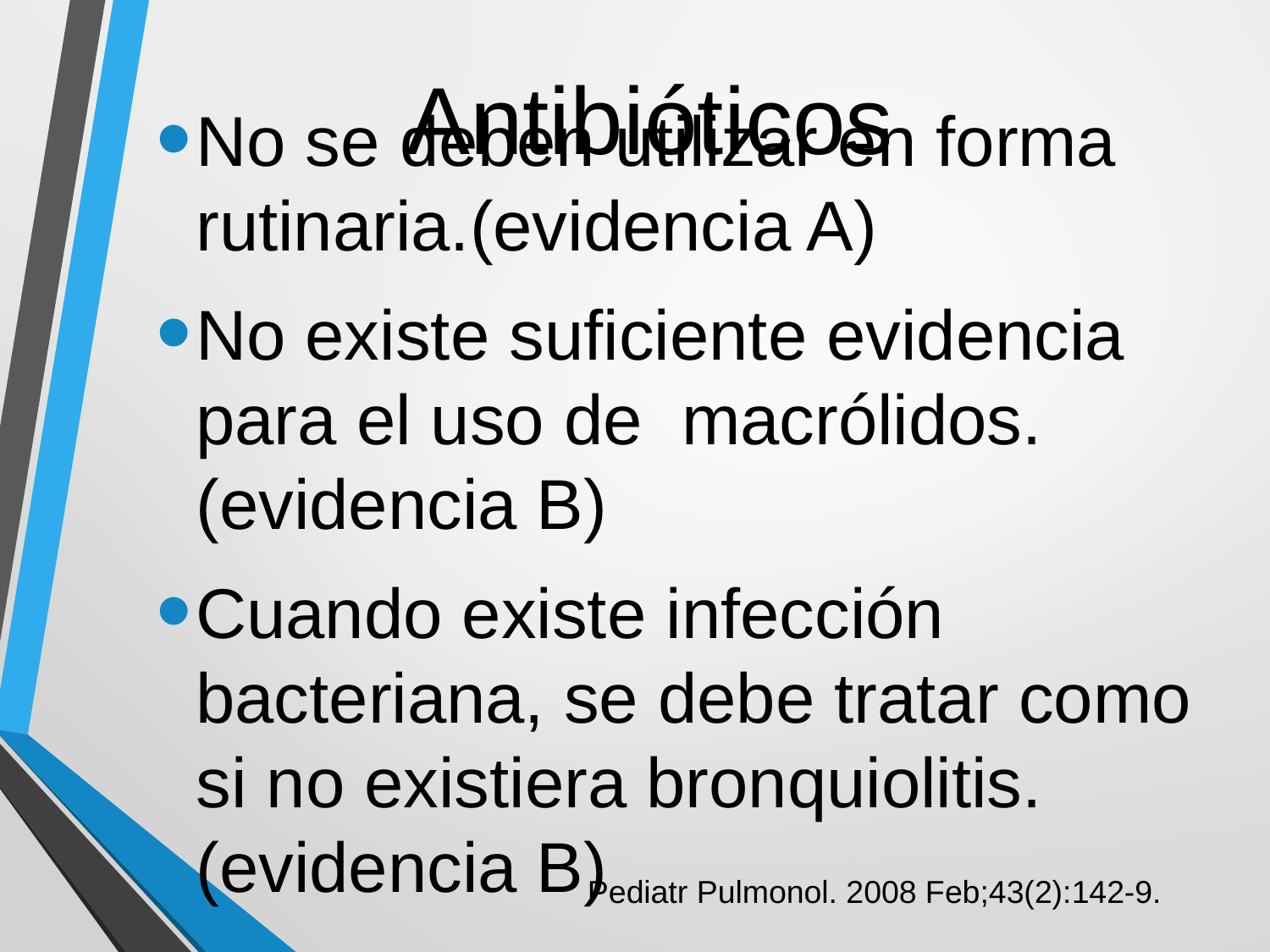

# Antibióticos
No se deben utilizar en forma rutinaria.(evidencia A)
No existe suficiente evidencia para el uso de  macrólidos. (evidencia B)
Cuando existe infección bacteriana, se debe tratar como si no existiera bronquiolitis. (evidencia B)
Pediatr Pulmonol. 2008 Feb;43(2):142-9.